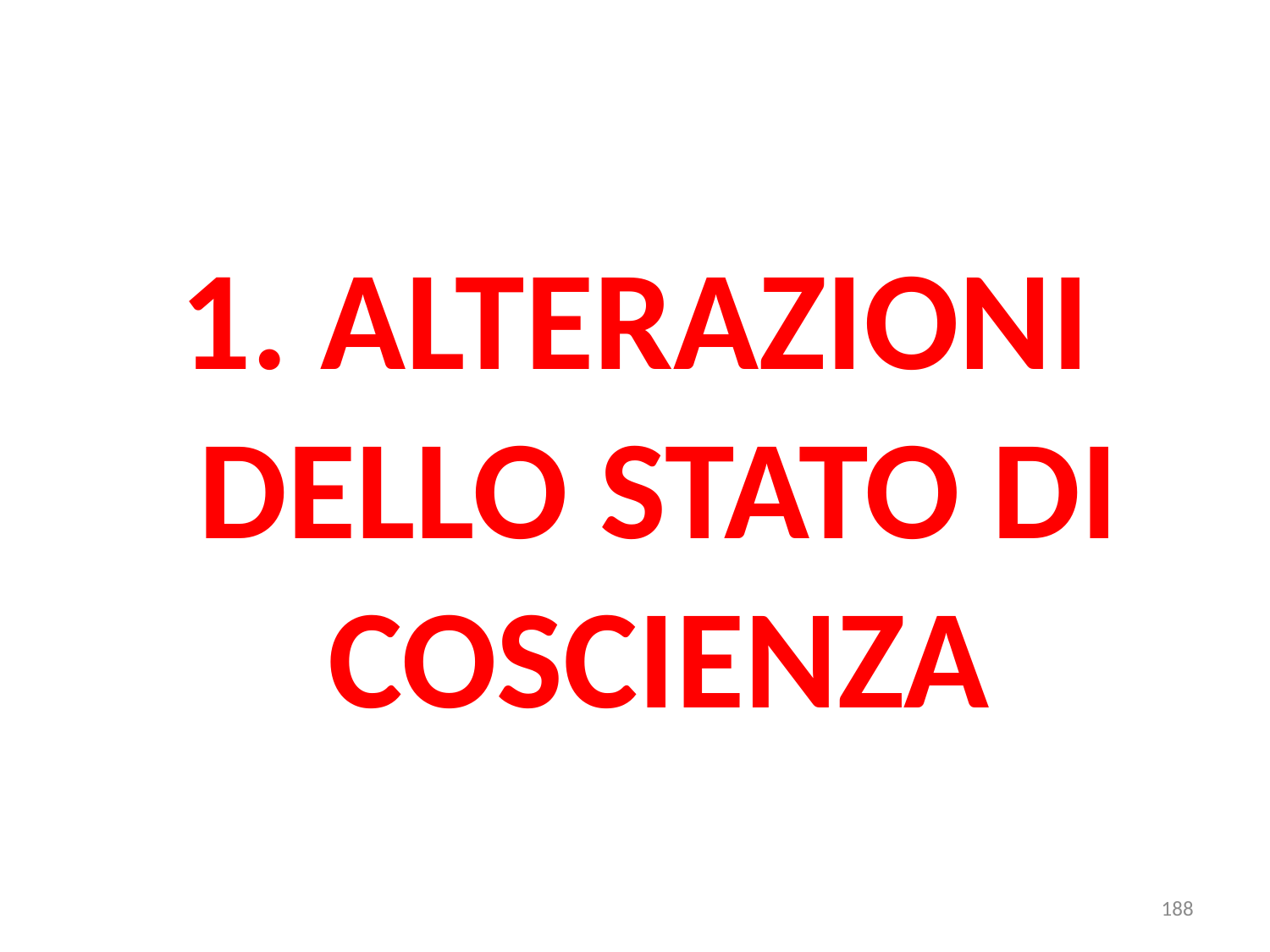

#
1. ALTERAZIONI DELLO STATO DI COSCIENZA
188